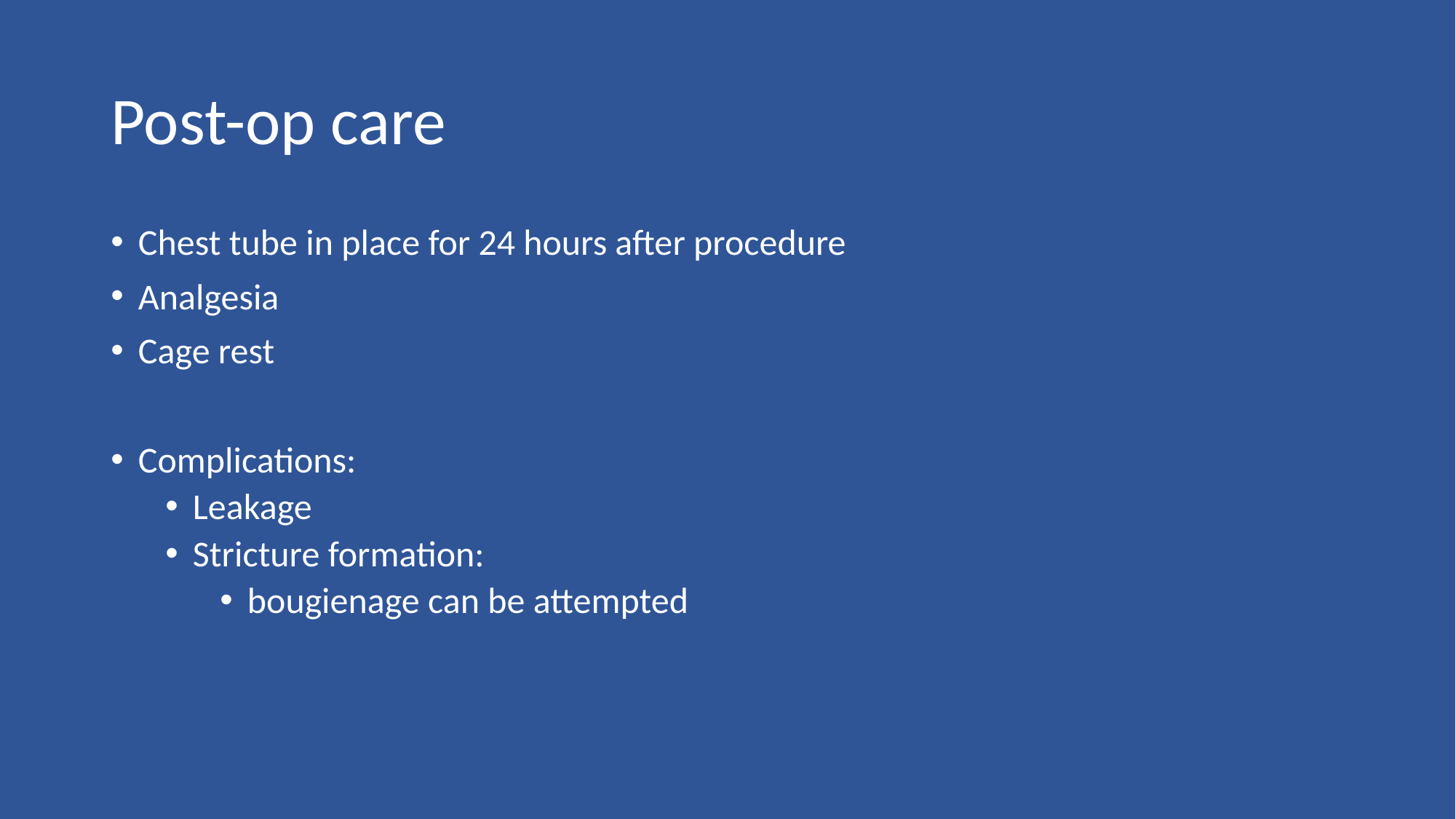

# Post-op care
Chest tube in place for 24 hours after procedure
Analgesia
Cage rest

Complications:
Leakage
Stricture formation:
bougienage can be attempted